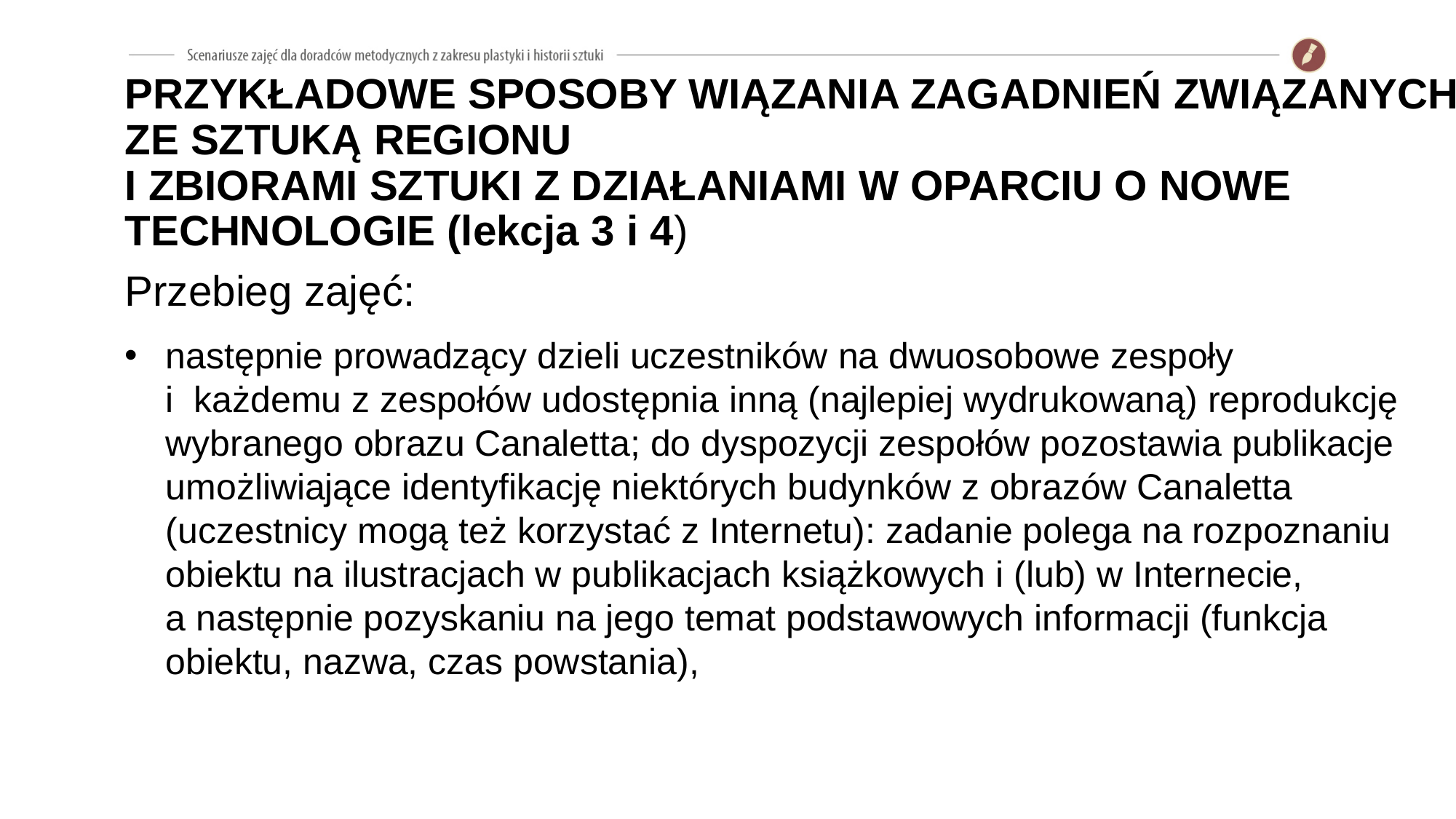

# PRZYKŁADOWE SPOSOBY WIĄZANIA ZAGADNIEŃ ZWIĄZANYCH ZE SZTUKĄ REGIONU I ZBIORAMI SZTUKI Z DZIAŁANIAMI W OPARCIU O NOWE TECHNOLOGIE (lekcja 3 i 4)
Przebieg zajęć:
następnie prowadzący dzieli uczestników na dwuosobowe zespoły
i  każdemu z zespołów udostępnia inną (najlepiej wydrukowaną) reprodukcję wybranego obrazu Canaletta; do dyspozycji zespołów pozostawia publikacje umożliwiające identyfikację niektórych budynków z obrazów Canaletta  (uczestnicy mogą też korzystać z Internetu): zadanie polega na rozpoznaniu obiektu na ilustracjach w publikacjach książkowych i (lub) w Internecie,
a następnie pozyskaniu na jego temat podstawowych informacji (funkcja obiektu, nazwa, czas powstania),